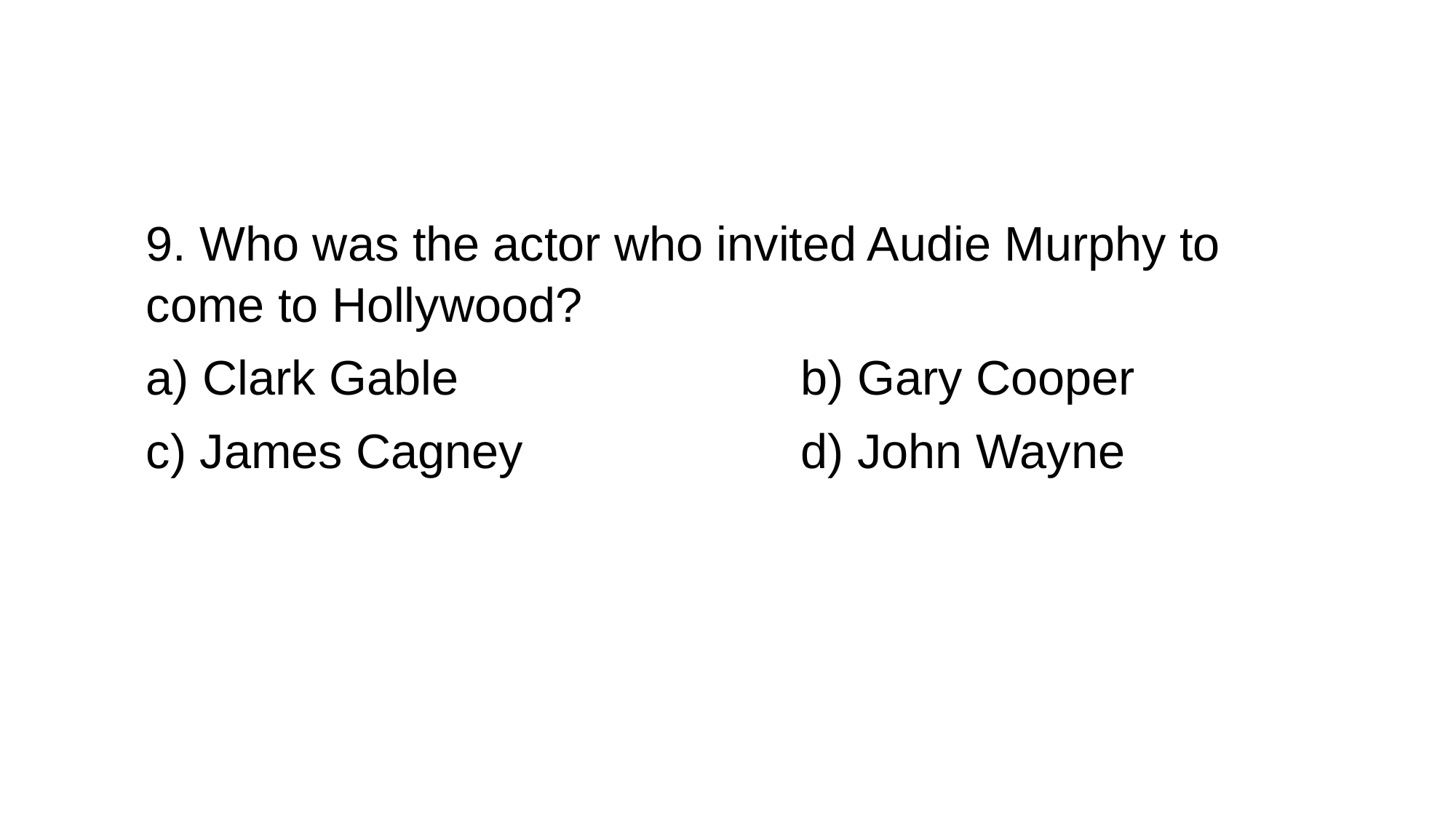

9. Who was the actor who invited Audie Murphy to come to Hollywood?
a) Clark Gable	        			b) Gary Cooper
c) James Cagney	   		d) John Wayne